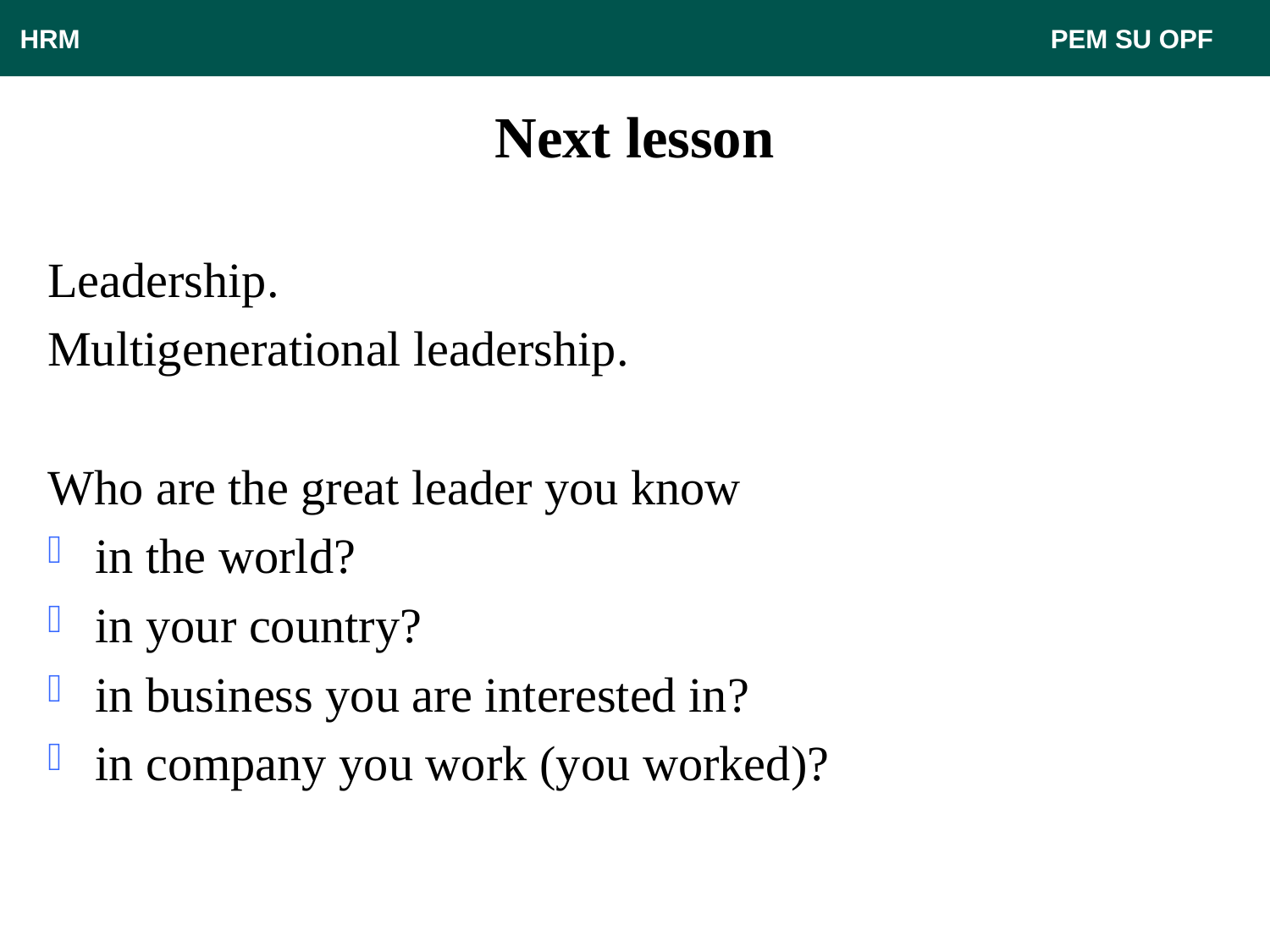

HRM								   PEM SU OPF
# Next lesson

Leadership.
Multigenerational leadership.

Who are the great leader you know
in the world?
in your country?
in business you are interested in?
in company you work (you worked)?